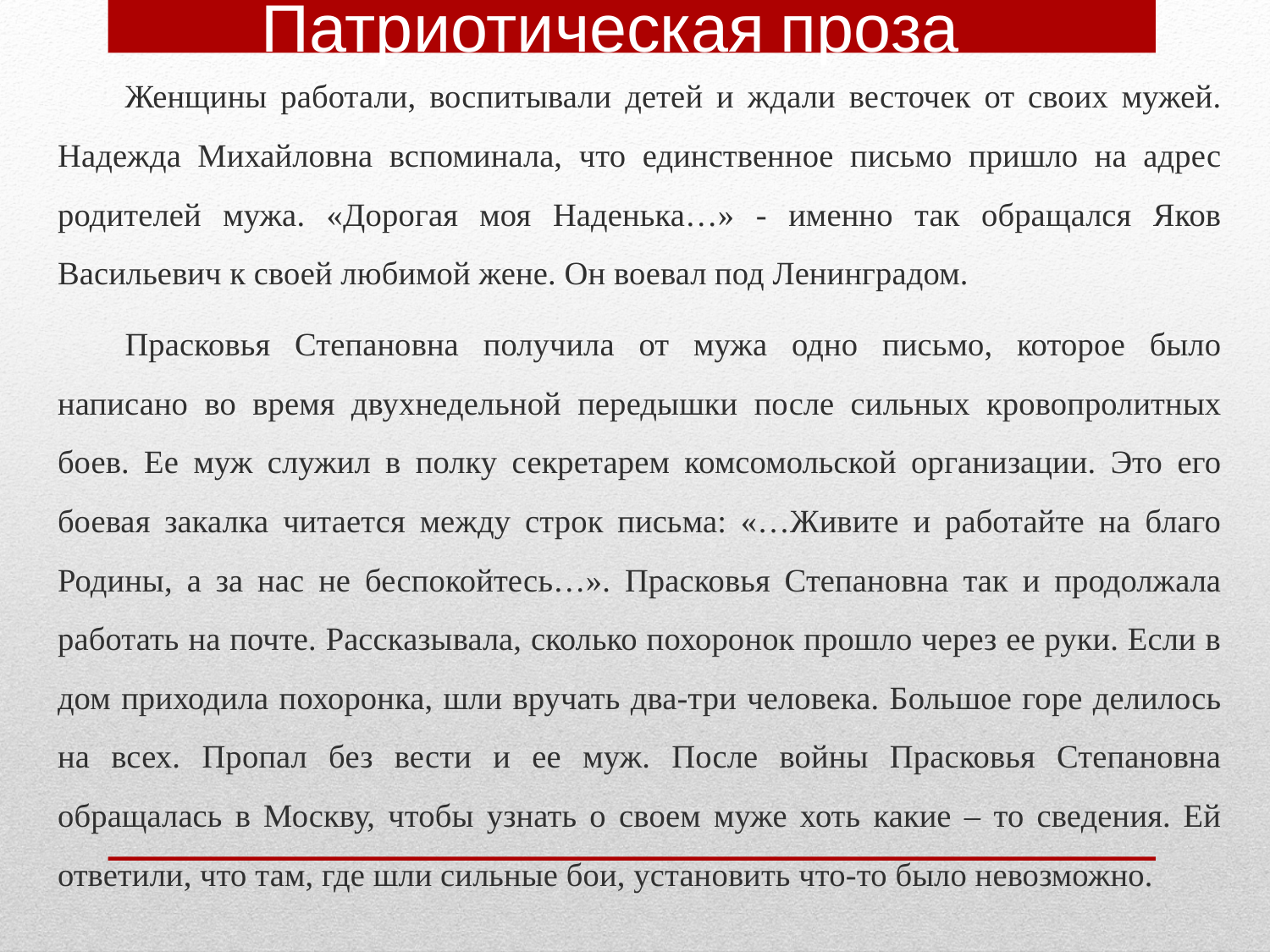

Патриотическая проза
	Женщины работали, воспитывали детей и ждали весточек от своих мужей. Надежда Михайловна вспоминала, что единственное письмо пришло на адрес родителей мужа. «Дорогая моя Наденька…» - именно так обращался Яков Васильевич к своей любимой жене. Он воевал под Ленинградом.
	Прасковья Степановна получила от мужа одно письмо, которое было написано во время двухнедельной передышки после сильных кровопролитных боев. Ее муж служил в полку секретарем комсомольской организации. Это его боевая закалка читается между строк письма: «…Живите и работайте на благо Родины, а за нас не беспокойтесь…». Прасковья Степановна так и продолжала работать на почте. Рассказывала, сколько похоронок прошло через ее руки. Если в дом приходила похоронка, шли вручать два-три человека. Большое горе делилось на всех. Пропал без вести и ее муж. После войны Прасковья Степановна обращалась в Москву, чтобы узнать о своем муже хоть какие – то сведения. Ей ответили, что там, где шли сильные бои, установить что-то было невозможно.